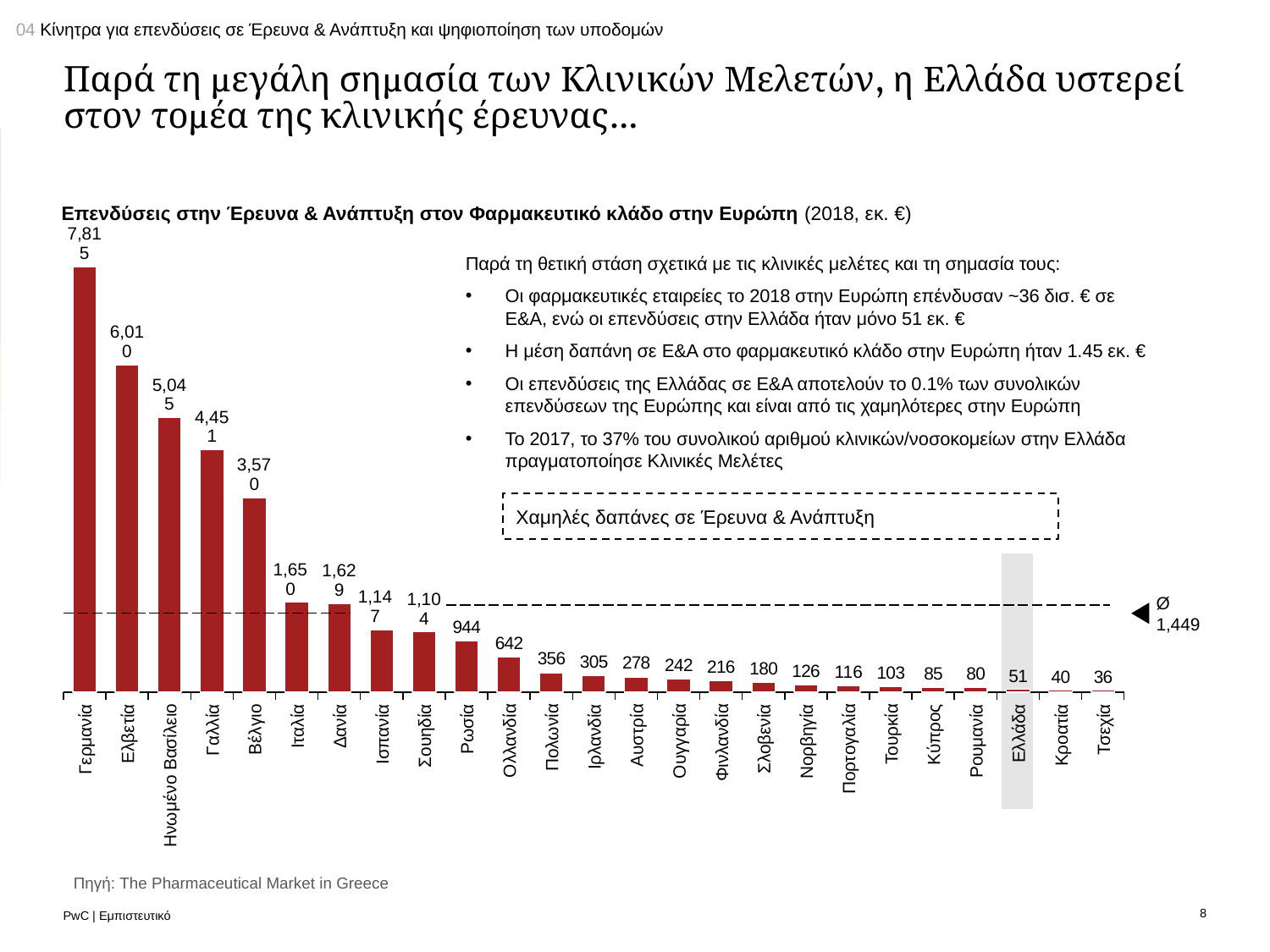

04 Κίνητρα για επενδύσεις σε Έρευνα & Ανάπτυξη και ψηφιοποίηση των υποδομών
# Παρά τη μεγάλη σημασία των Κλινικών Μελετών, η Ελλάδα υστερεί στον τομέα της κλινικής έρευνας…
Επενδύσεις στην Έρευνα & Ανάπτυξη στον Φαρμακευτικό κλάδο στην Ευρώπη (2018, εκ. €)
Παρά τη θετική στάση σχετικά με τις κλινικές μελέτες και τη σημασία τους:
Οι φαρμακευτικές εταιρείες το 2018 στην Ευρώπη επένδυσαν ~36 δισ. € σε Ε&Α, ενώ οι επενδύσεις στην Ελλάδα ήταν μόνο 51 εκ. €
Η μέση δαπάνη σε Ε&Α στο φαρμακευτικό κλάδο στην Ευρώπη ήταν 1.45 εκ. €
Οι επενδύσεις της Ελλάδας σε Ε&Α αποτελούν το 0.1% των συνολικών επενδύσεων της Ευρώπης και είναι από τις χαμηλότερες στην Ευρώπη
Το 2017, το 37% του συνολικού αριθμού κλινικών/νοσοκομείων στην Ελλάδα πραγματοποίησε Κλινικές Μελέτες
7,815

### Chart

| Category |  |
|---|---|
6,010
5,045
4,451
3,570
Χαμηλές δαπάνες σε Έρευνα & Ανάπτυξη
1,650
1,629

Ø 1,449
1,147
1,104

Ουγγαρία
Γερμανία
Ελβετία
Γαλλία
Βέλγιο
Ιταλία
Δανία
Ισπανία
Σουηδία
Ρωσία
Ολλανδία
Πολωνία
Ιρλανδία
Αυστρία
Φινλανδία
Σλοβενία
Νορβηγία
Πορτογαλία
Τουρκία
Κύπρος
Ρουμανία
Ελλάδα
Κροατία
Τσεχία
Ηνωμένο Βασίλειο
Πηγή: The Pharmaceutical Market in Greece
8